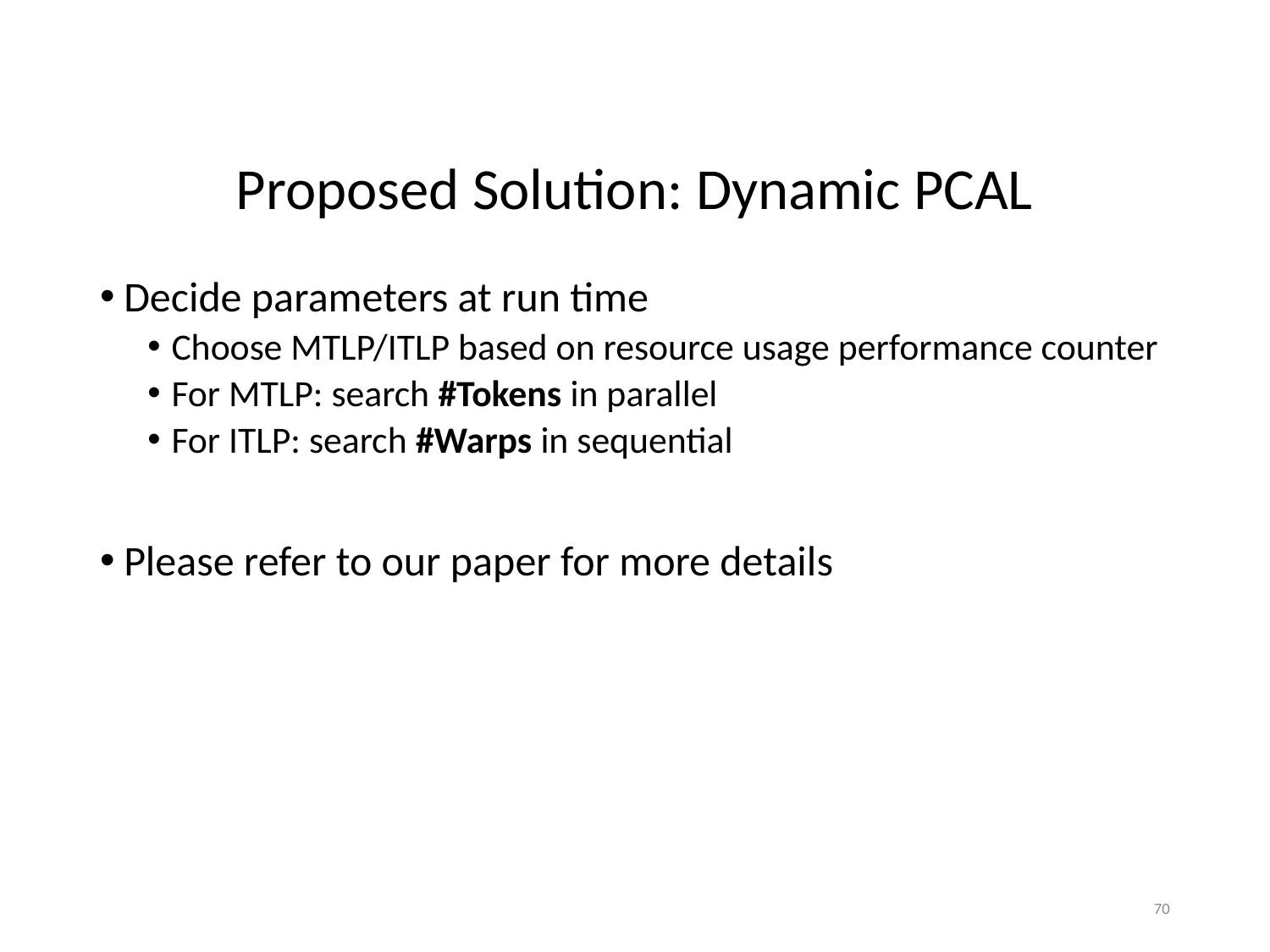

# Proposed Solution: Dynamic PCAL
Decide parameters at run time
Choose MTLP/ITLP based on resource usage performance counter
For MTLP: search #Tokens in parallel
For ITLP: search #Warps in sequential

Please refer to our paper for more details
70